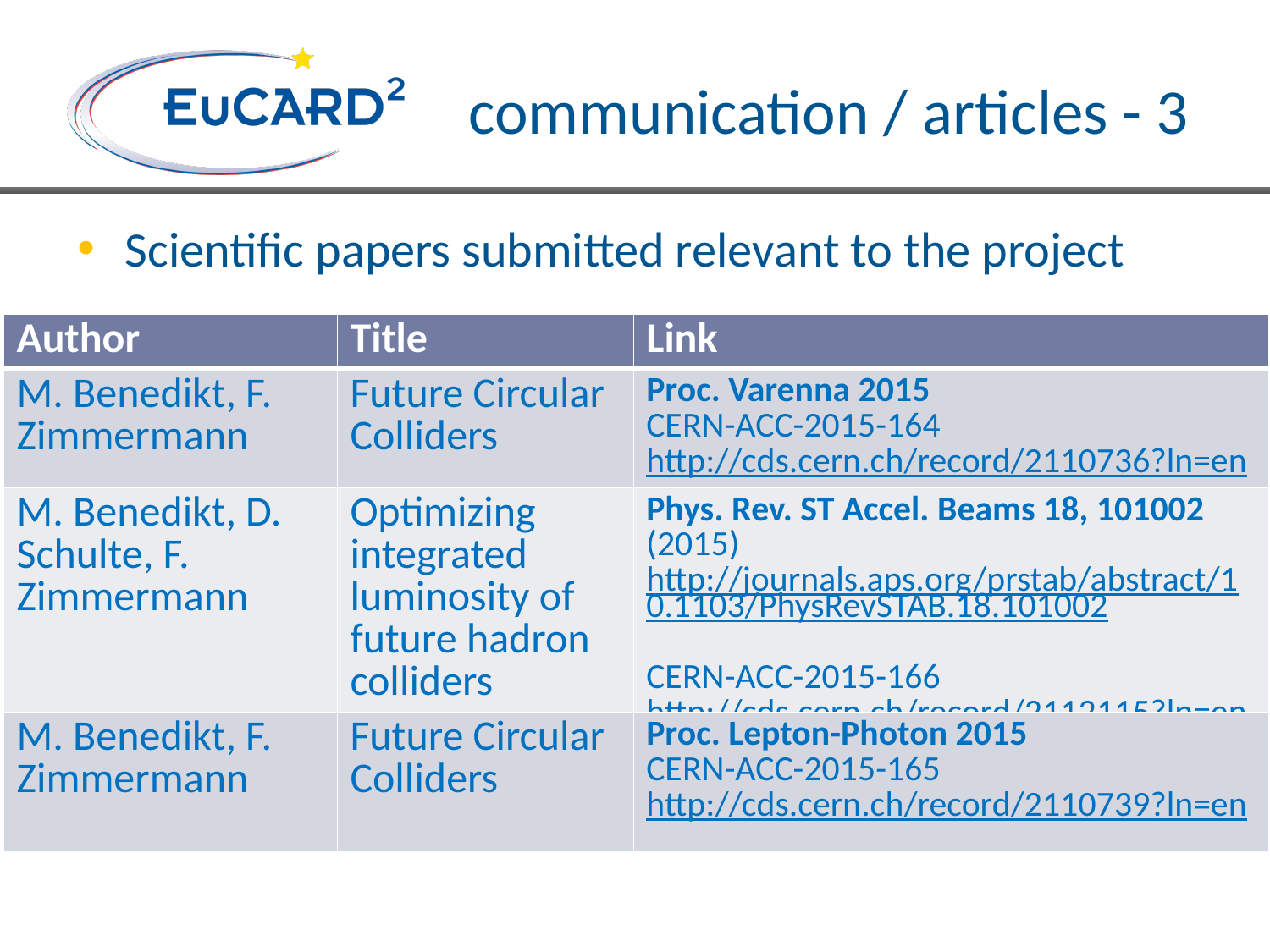

# communication / articles - 3
Scientific papers submitted relevant to the project

| Author | Title | Link |
| --- | --- | --- |
| M. Benedikt, F. Zimmermann | Future Circular Colliders | Proc. Varenna 2015 CERN-ACC-2015-164 http://cds.cern.ch/record/2110736?ln=en |
| M. Benedikt, D. Schulte, F. Zimmermann | Optimizing integrated luminosity of future hadron colliders | Phys. Rev. ST Accel. Beams 18, 101002 (2015) http://journals.aps.org/prstab/abstract/10.1103/PhysRevSTAB.18.101002 CERN-ACC-2015-166 http://cds.cern.ch/record/2112115?ln=en |
| M. Benedikt, F. Zimmermann | Future Circular Colliders | Proc. Lepton-Photon 2015 CERN-ACC-2015-165 http://cds.cern.ch/record/2110739?ln=en |